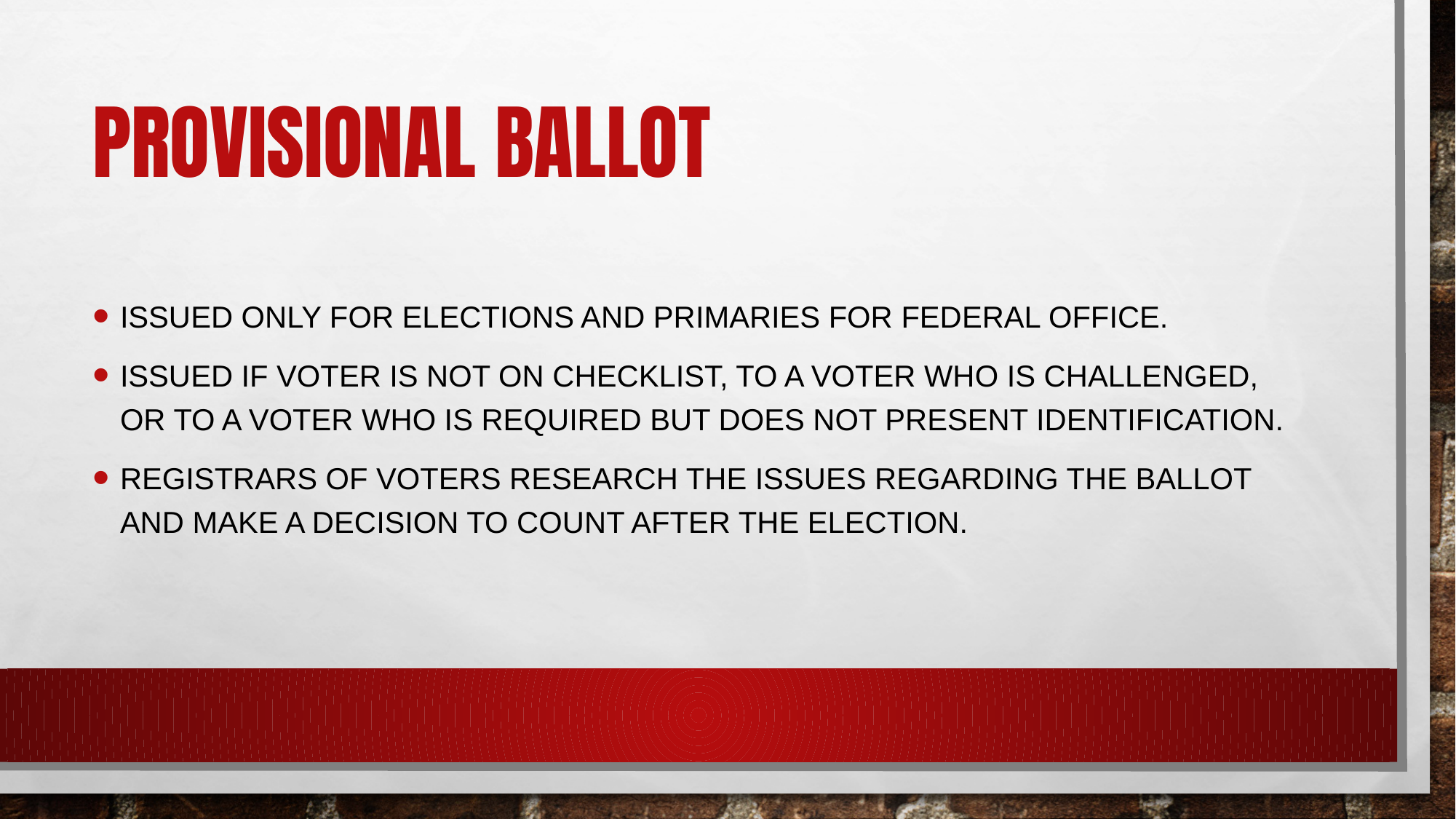

# Provisional ballot
Issued only for elections and primaries for federal office.
Issued if voter is not on checklist, to a voter who is challenged, or to a voter who is required but does not present identification.
Registrars of voters research the issues regarding the ballot and make a decision to count after the election.